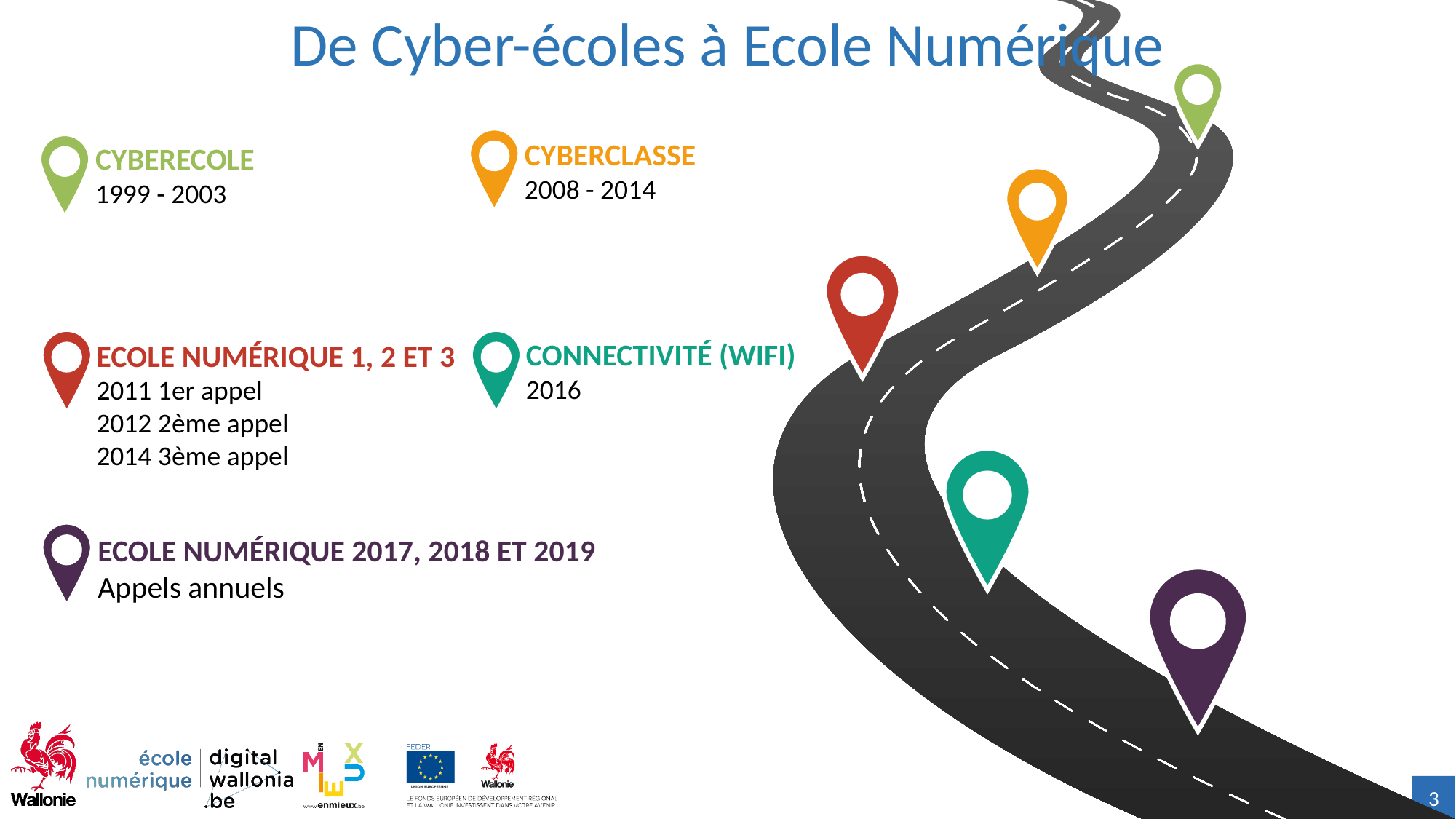

De Cyber-écoles à Ecole Numérique

Cyberclasse
2008 - 2014
Cyberecole
1999 - 2003

Connectivité (Wifi)
2016

Ecole Numérique 1, 2 et 3
2011 1er appel
2012 2ème appel
2014 3ème appel

Ecole Numérique 2017, 2018 et 2019
Appels annuels